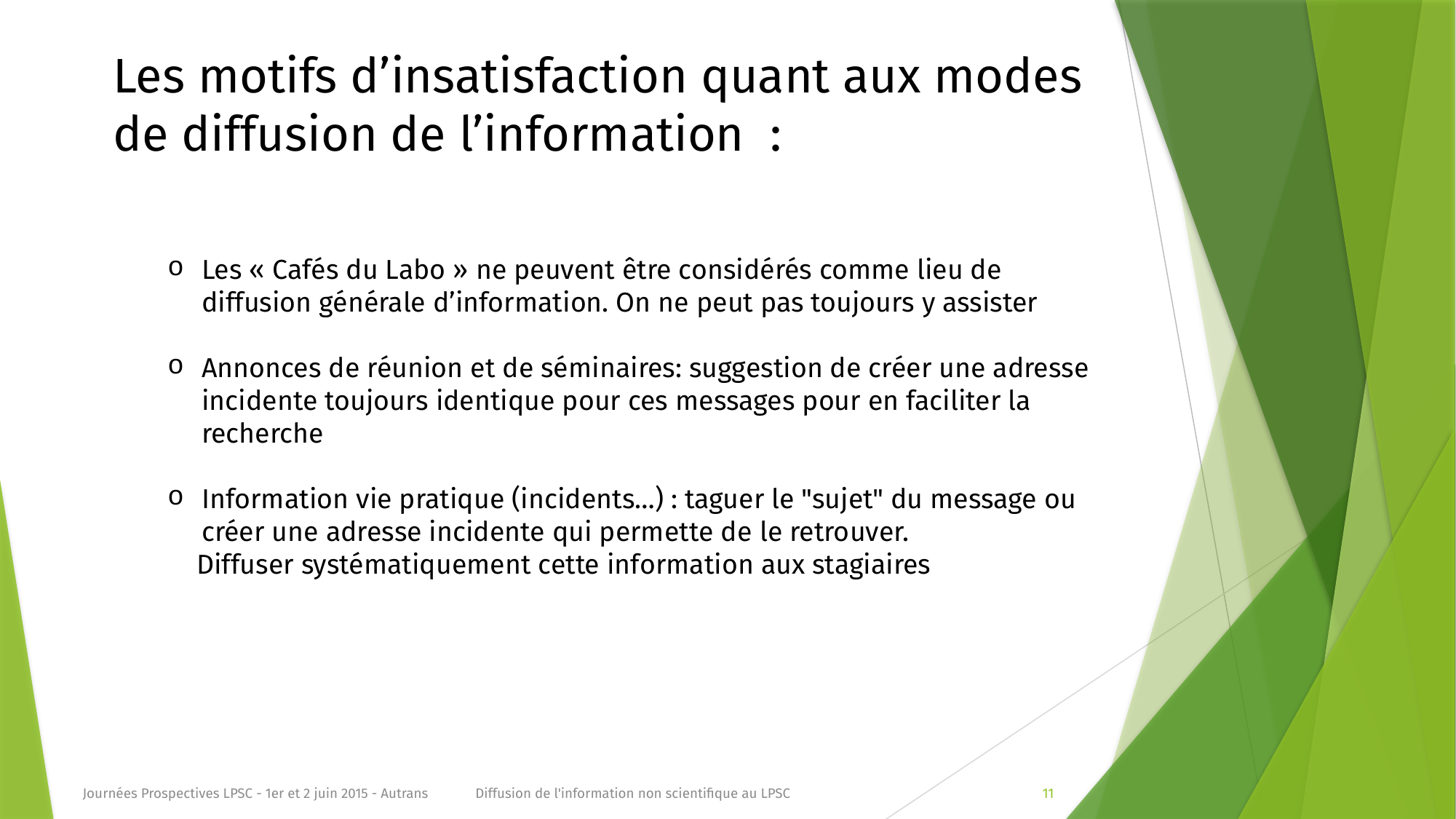

Les motifs d’insatisfaction quant aux modes de diffusion de l’information  :

Les « Cafés du Labo » ne peuvent être considérés comme lieu de diffusion générale d’information. On ne peut pas toujours y assister

Annonces de réunion et de séminaires: suggestion de créer une adresse incidente toujours identique pour ces messages pour en faciliter la recherche

Information vie pratique (incidents…) : taguer le "sujet" du message ou créer une adresse incidente qui permette de le retrouver.
    Diffuser systématiquement cette information aux stagiaires

11
Journées Prospectives LPSC - 1er et 2 juin 2015 - Autrans             Diffusion de l'information non scientifique au LPSC